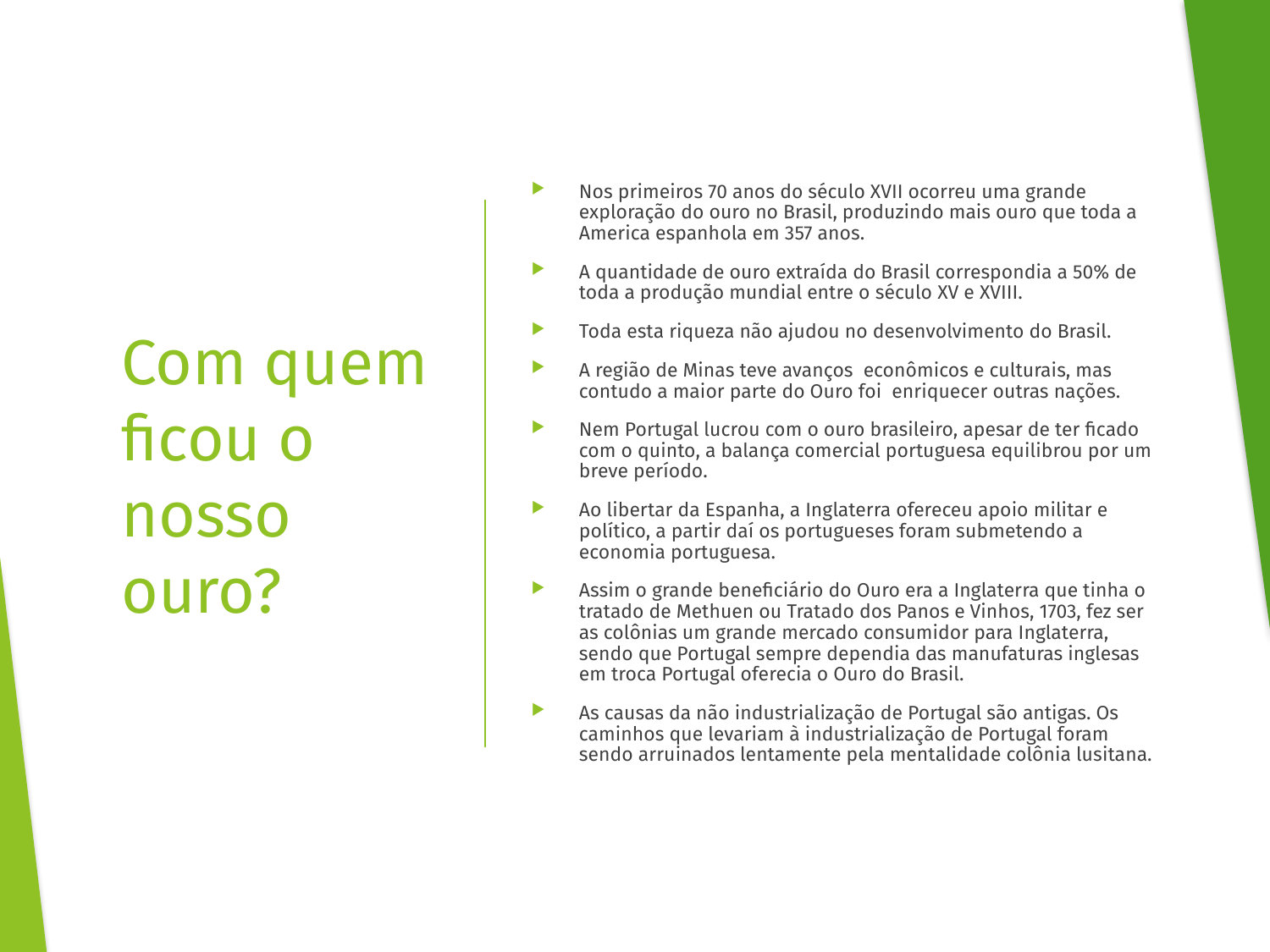

Nos primeiros 70 anos do século XVII ocorreu uma grande exploração do ouro no Brasil, produzindo mais ouro que toda a America espanhola em 357 anos.
A quantidade de ouro extraída do Brasil correspondia a 50% de toda a produção mundial entre o século XV e XVIII.
Toda esta riqueza não ajudou no desenvolvimento do Brasil.
A região de Minas teve avanços  econômicos e culturais, mas contudo a maior parte do Ouro foi  enriquecer outras nações.
Nem Portugal lucrou com o ouro brasileiro, apesar de ter ficado com o quinto, a balança comercial portuguesa equilibrou por um breve período.
Ao libertar da Espanha, a Inglaterra ofereceu apoio militar e político, a partir daí os portugueses foram submetendo a economia portuguesa.
Assim o grande beneficiário do Ouro era a Inglaterra que tinha o tratado de Methuen ou Tratado dos Panos e Vinhos, 1703, fez ser as colônias um grande mercado consumidor para Inglaterra, sendo que Portugal sempre dependia das manufaturas inglesas em troca Portugal oferecia o Ouro do Brasil.
As causas da não industrialização de Portugal são antigas. Os caminhos que levariam à industrialização de Portugal foram sendo arruinados lentamente pela mentalidade colônia lusitana.
# Com quem ficou o nosso ouro?